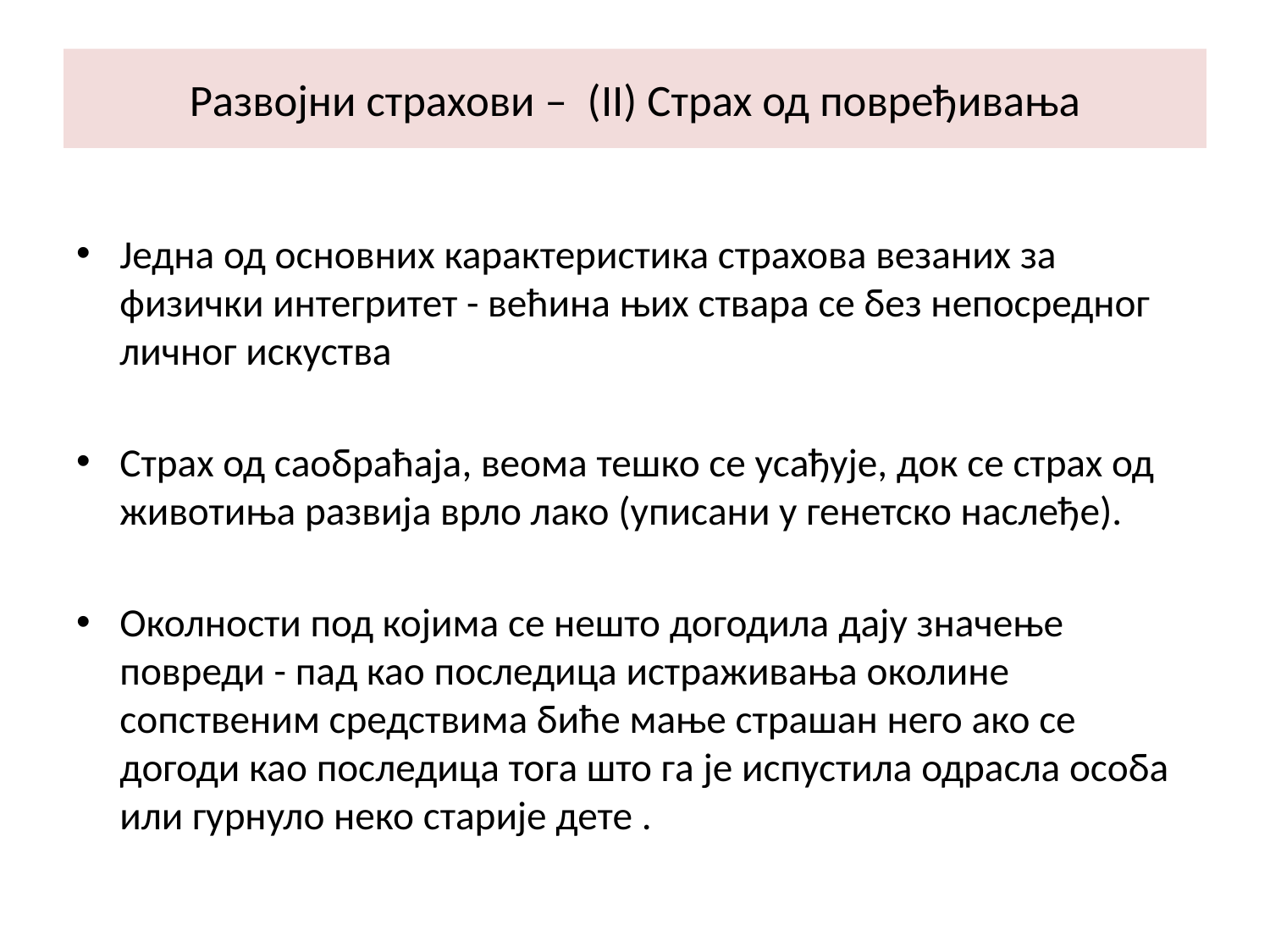

# Развојни страхови –  (II) Страх од повређивања
Једна од основних карактеристика страхова везаних за физички интегритет - већина њих ствара се без непосредног личног искуства

Страх од саобраћаја, веома тешко се усађује, док се страх од животиња развија врло лако (уписани у генетско наслеђе).

Околности под којима се нешто догодила дају значење повреди - пад као последица истраживања околине сопственим средствима биће мање страшан него ако се догоди као последица тога што га је испустила одрасла особа или гурнуло неко старије дете .